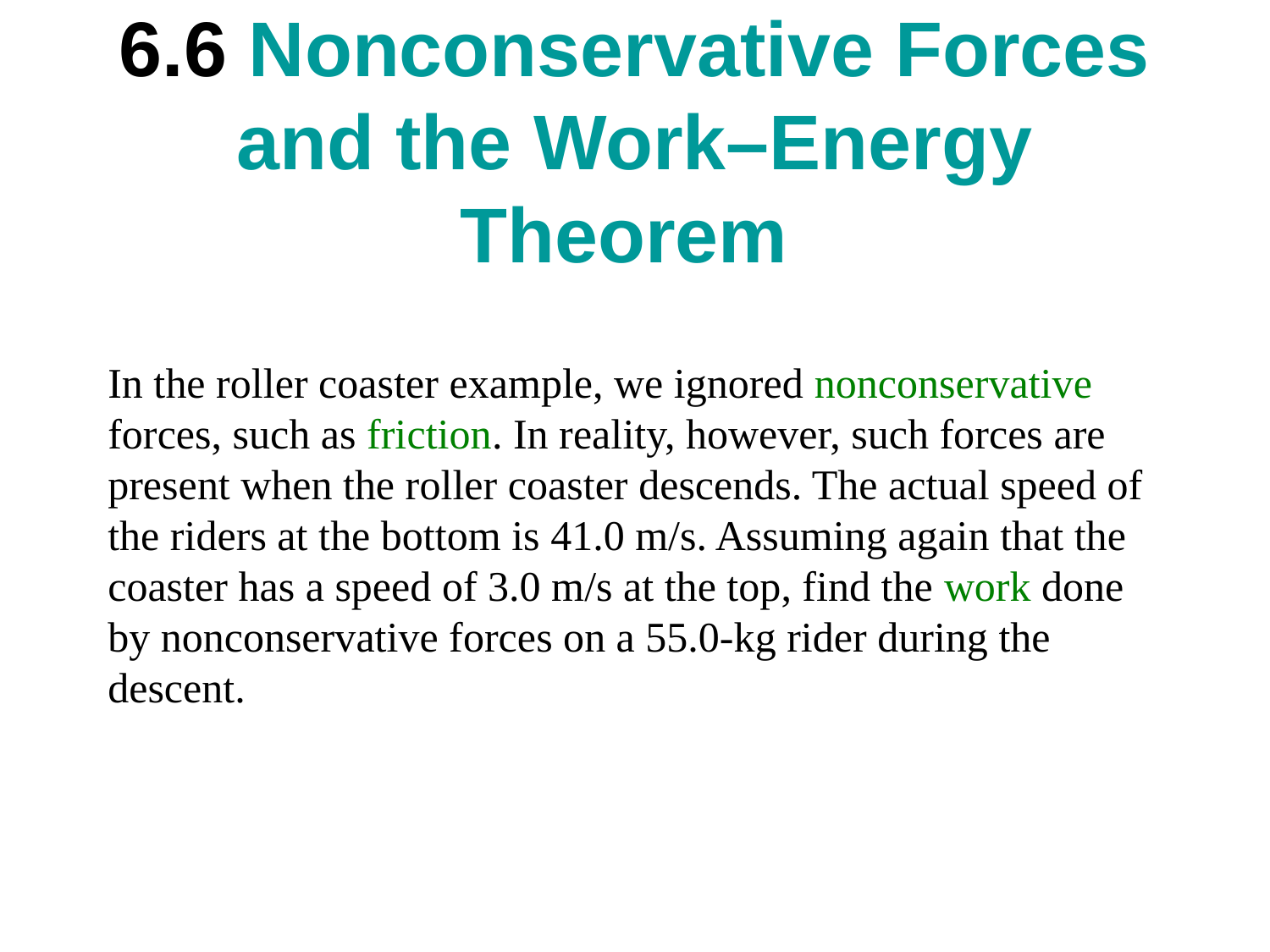

# 6.6 Nonconservative Forces and the Work–Energy Theorem
In the roller coaster example, we ignored nonconservative forces, such as friction. In reality, however, such forces are present when the roller coaster descends. The actual speed of the riders at the bottom is 41.0 m/s. Assuming again that the coaster has a speed of 3.0 m/s at the top, find the work done by nonconservative forces on a 55.0-kg rider during the descent.